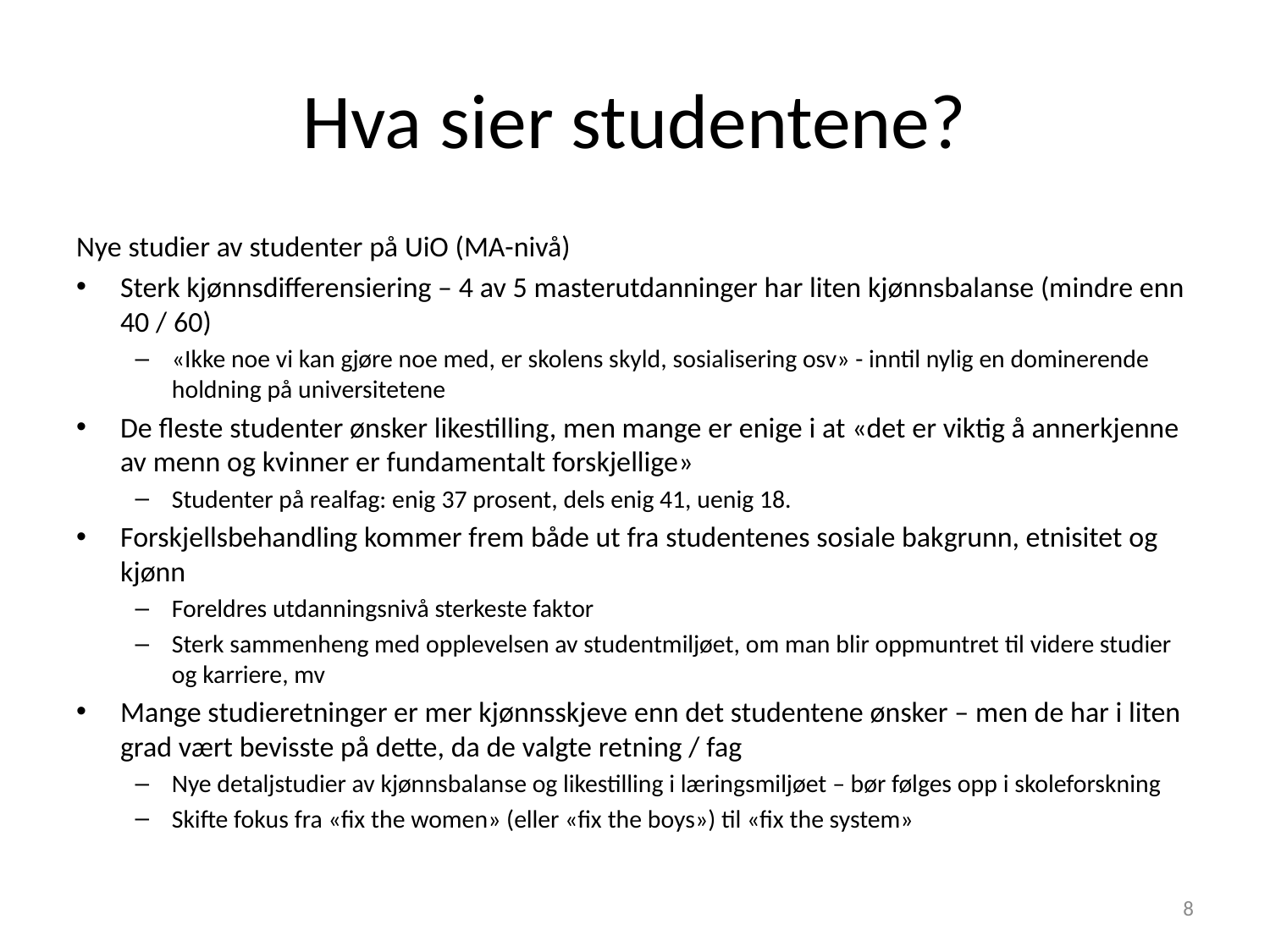

# Hva sier studentene?
Nye studier av studenter på UiO (MA-nivå)
Sterk kjønnsdifferensiering – 4 av 5 masterutdanninger har liten kjønnsbalanse (mindre enn 40 / 60)
«Ikke noe vi kan gjøre noe med, er skolens skyld, sosialisering osv» - inntil nylig en dominerende holdning på universitetene
De fleste studenter ønsker likestilling, men mange er enige i at «det er viktig å annerkjenne av menn og kvinner er fundamentalt forskjellige»
Studenter på realfag: enig 37 prosent, dels enig 41, uenig 18.
Forskjellsbehandling kommer frem både ut fra studentenes sosiale bakgrunn, etnisitet og kjønn
Foreldres utdanningsnivå sterkeste faktor
Sterk sammenheng med opplevelsen av studentmiljøet, om man blir oppmuntret til videre studier og karriere, mv
Mange studieretninger er mer kjønnsskjeve enn det studentene ønsker – men de har i liten grad vært bevisste på dette, da de valgte retning / fag
Nye detaljstudier av kjønnsbalanse og likestilling i læringsmiljøet – bør følges opp i skoleforskning
Skifte fokus fra «fix the women» (eller «fix the boys») til «fix the system»
8